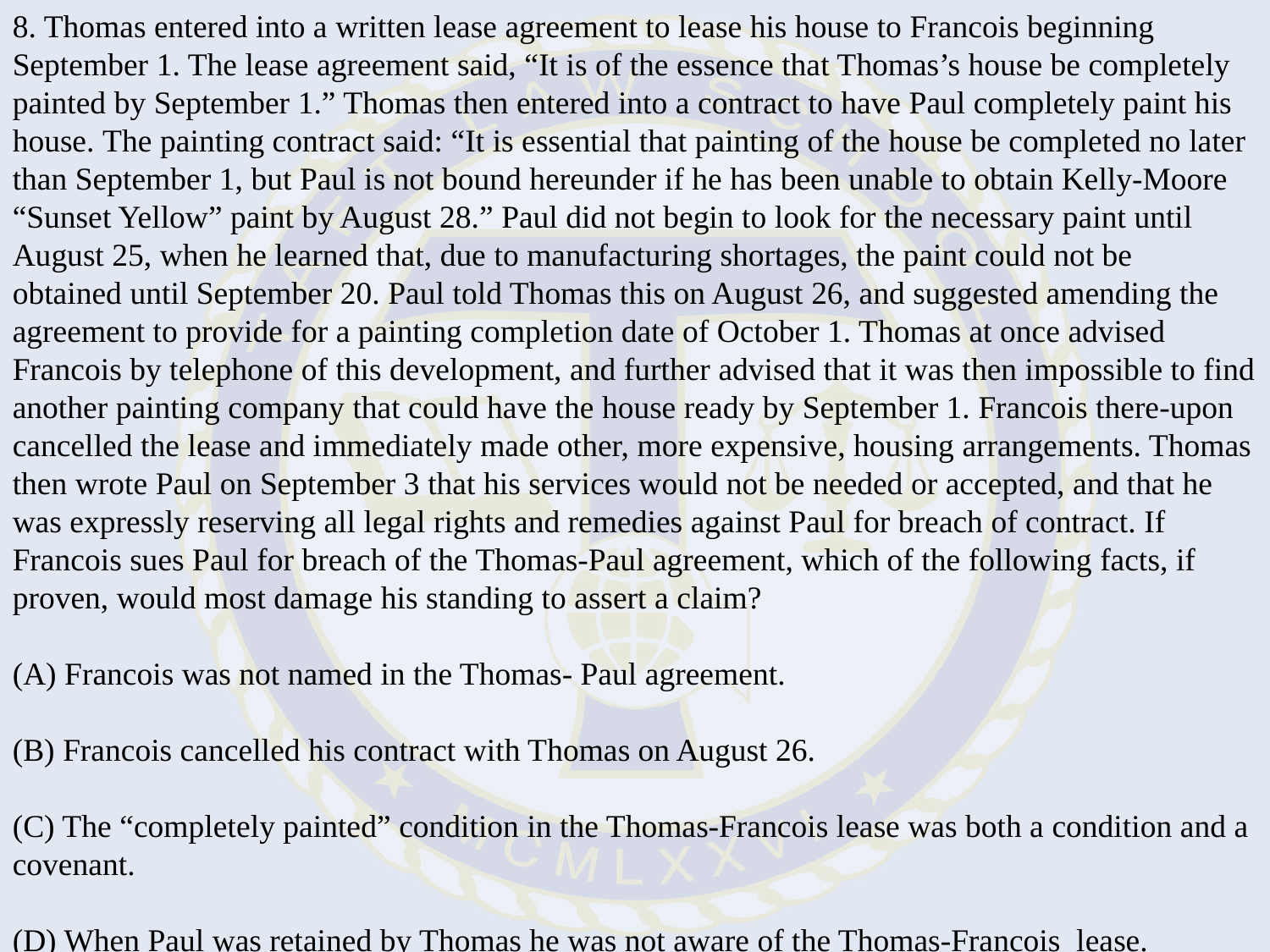

8. Thomas entered into a written lease agreement to lease his house to Francois beginning September 1. The lease agreement said, “It is of the essence that Thomas’s house be completely painted by September 1.” Thomas then entered into a contract to have Paul completely paint his house. The painting contract said: “It is essential that painting of the house be completed no later than September 1, but Paul is not bound hereunder if he has been unable to obtain Kelly-Moore
“Sunset Yellow” paint by August 28.” Paul did not begin to look for the necessary paint until
August 25, when he learned that, due to manufacturing shortages, the paint could not be
obtained until September 20. Paul told Thomas this on August 26, and suggested amending the
agreement to provide for a painting completion date of October 1. Thomas at once advised
Francois by telephone of this development, and further advised that it was then impossible to find another painting company that could have the house ready by September 1. Francois there-upon cancelled the lease and immediately made other, more expensive, housing arrangements. Thomas then wrote Paul on September 3 that his services would not be needed or accepted, and that he was expressly reserving all legal rights and remedies against Paul for breach of contract. If Francois sues Paul for breach of the Thomas-Paul agreement, which of the following facts, if proven, would most damage his standing to assert a claim?

(A) Francois was not named in the Thomas- Paul agreement.

(B) Francois cancelled his contract with Thomas on August 26.

(C) The “completely painted” condition in the Thomas-Francois lease was both a condition and a covenant.

(D) When Paul was retained by Thomas he was not aware of the Thomas-Francois  lease.